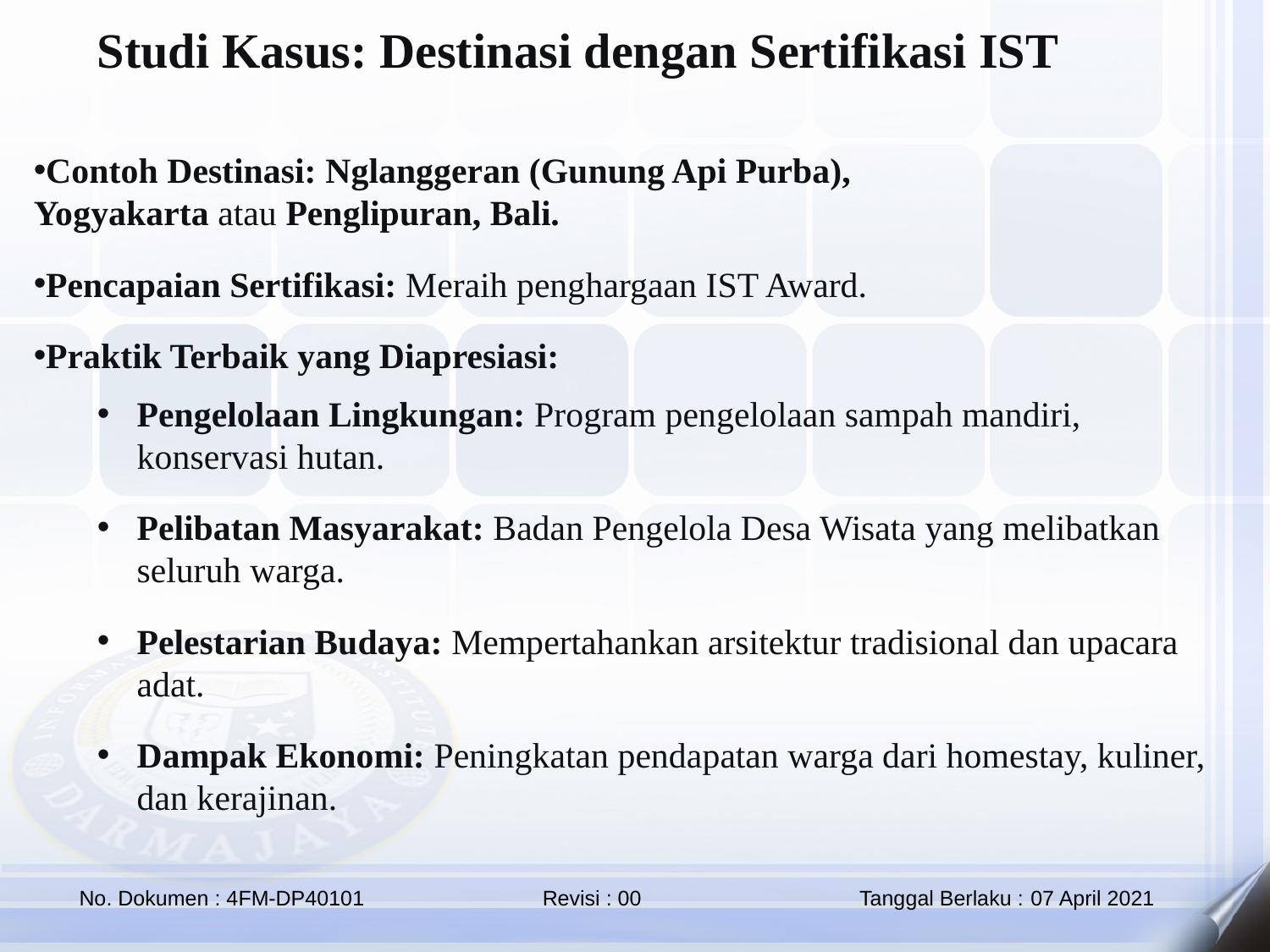

Studi Kasus: Destinasi dengan Sertifikasi IST
Contoh Destinasi: Nglanggeran (Gunung Api Purba), Yogyakarta atau Penglipuran, Bali.
Pencapaian Sertifikasi: Meraih penghargaan IST Award.
Praktik Terbaik yang Diapresiasi:
Pengelolaan Lingkungan: Program pengelolaan sampah mandiri, konservasi hutan.
Pelibatan Masyarakat: Badan Pengelola Desa Wisata yang melibatkan seluruh warga.
Pelestarian Budaya: Mempertahankan arsitektur tradisional dan upacara adat.
Dampak Ekonomi: Peningkatan pendapatan warga dari homestay, kuliner, dan kerajinan.